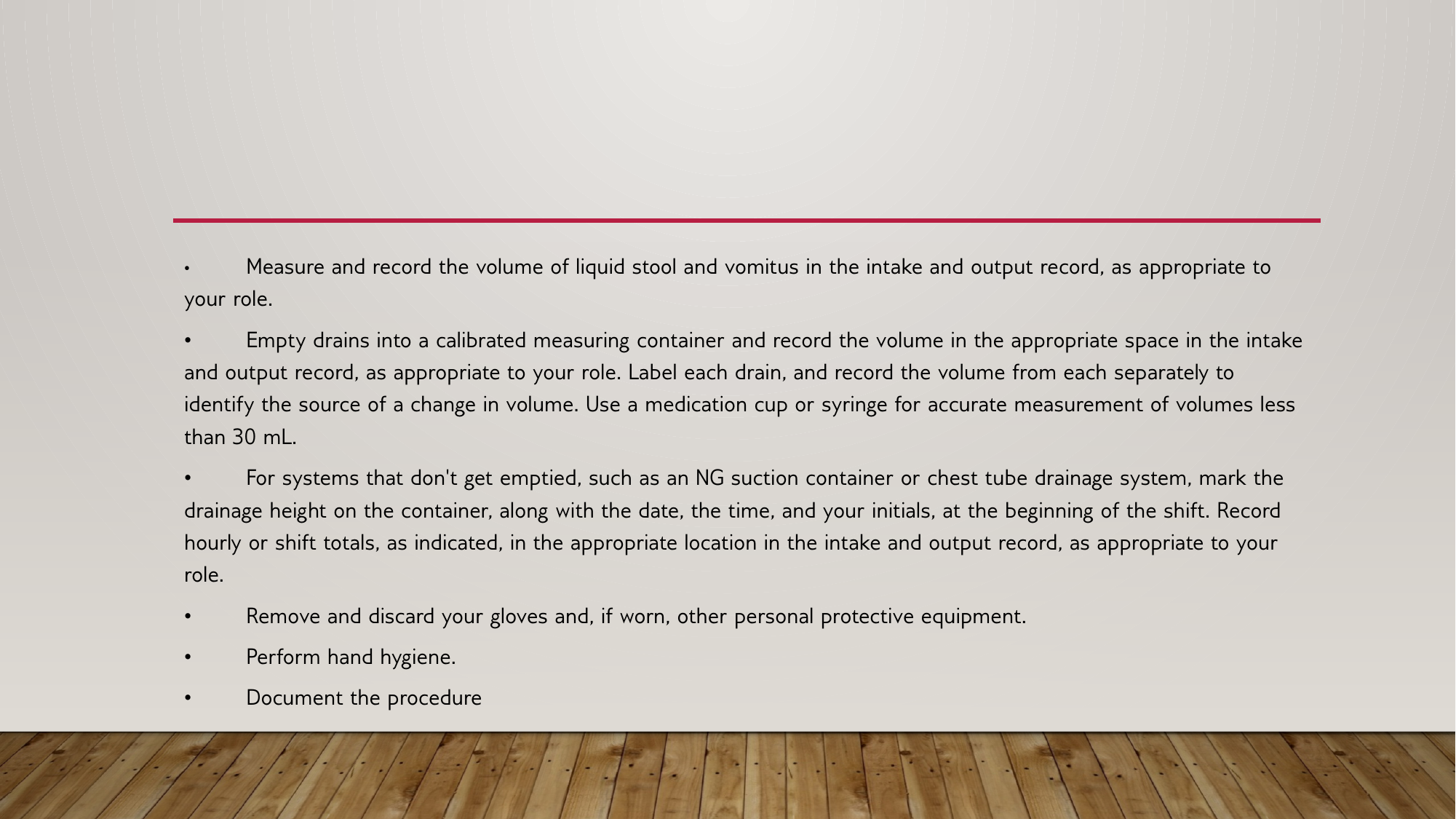

#
•	Measure and record the volume of liquid stool and vomitus in the intake and output record, as appropriate to your role.
•	Empty drains into a calibrated measuring container and record the volume in the appropriate space in the intake and output record, as appropriate to your role. Label each drain, and record the volume from each separately to identify the source of a change in volume. Use a medication cup or syringe for accurate measurement of volumes less than 30 mL.
•	For systems that don't get emptied, such as an NG suction container or chest tube drainage system, mark the drainage height on the container, along with the date, the time, and your initials, at the beginning of the shift. Record hourly or shift totals, as indicated, in the appropriate location in the intake and output record, as appropriate to your role.
•	Remove and discard your gloves and, if worn, other personal protective equipment.
•	Perform hand hygiene.
•	Document the procedure